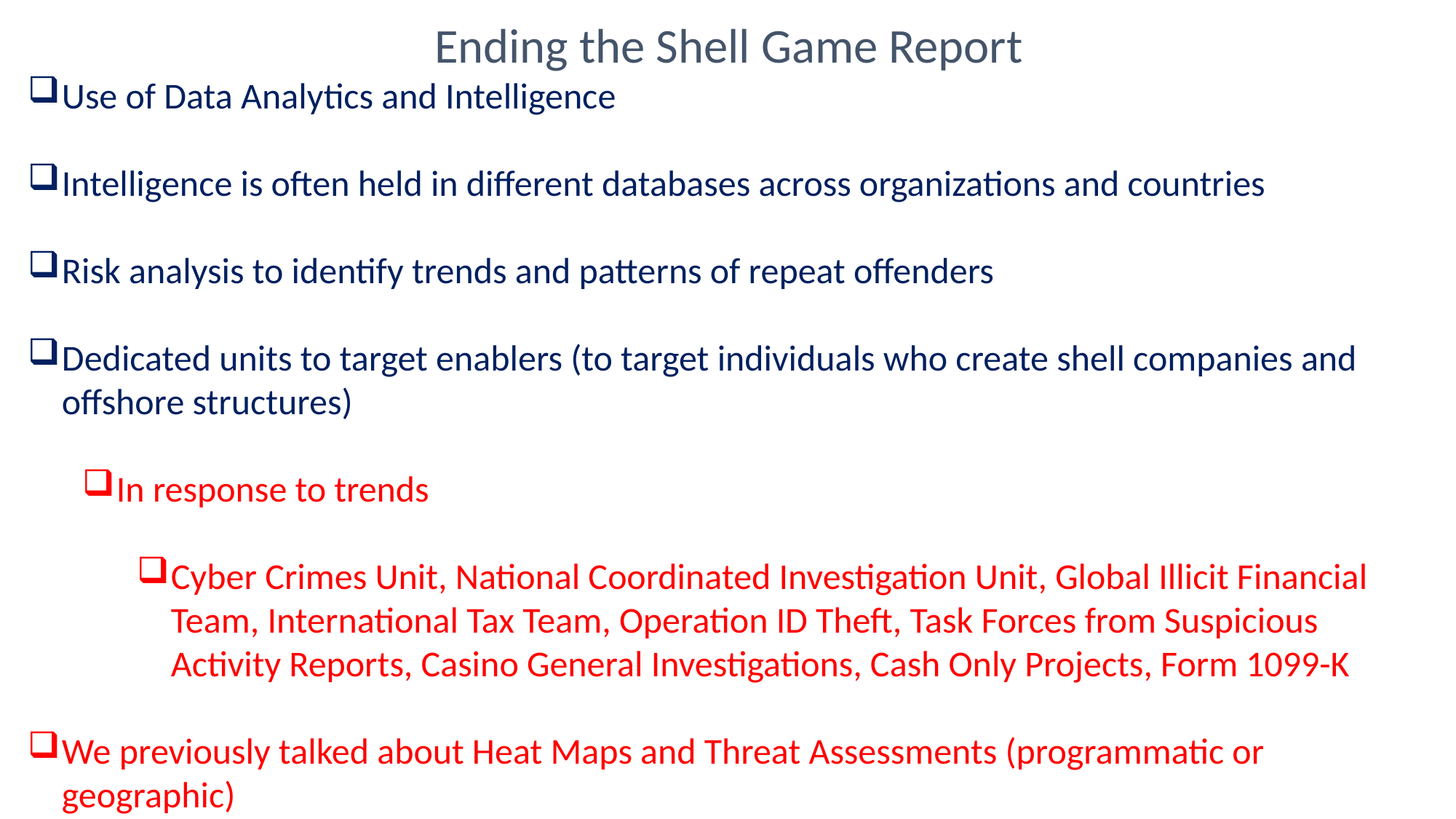

Ending the Shell Game Report
Use of Data Analytics and Intelligence

Intelligence is often held in different databases across organizations and countries

Risk analysis to identify trends and patterns of repeat offenders

Dedicated units to target enablers (to target individuals who create shell companies and offshore structures)

In response to trends

Cyber Crimes Unit, National Coordinated Investigation Unit, Global Illicit Financial Team, International Tax Team, Operation ID Theft, Task Forces from Suspicious Activity Reports, Casino General Investigations, Cash Only Projects, Form 1099-K

We previously talked about Heat Maps and Threat Assessments (programmatic or geographic)